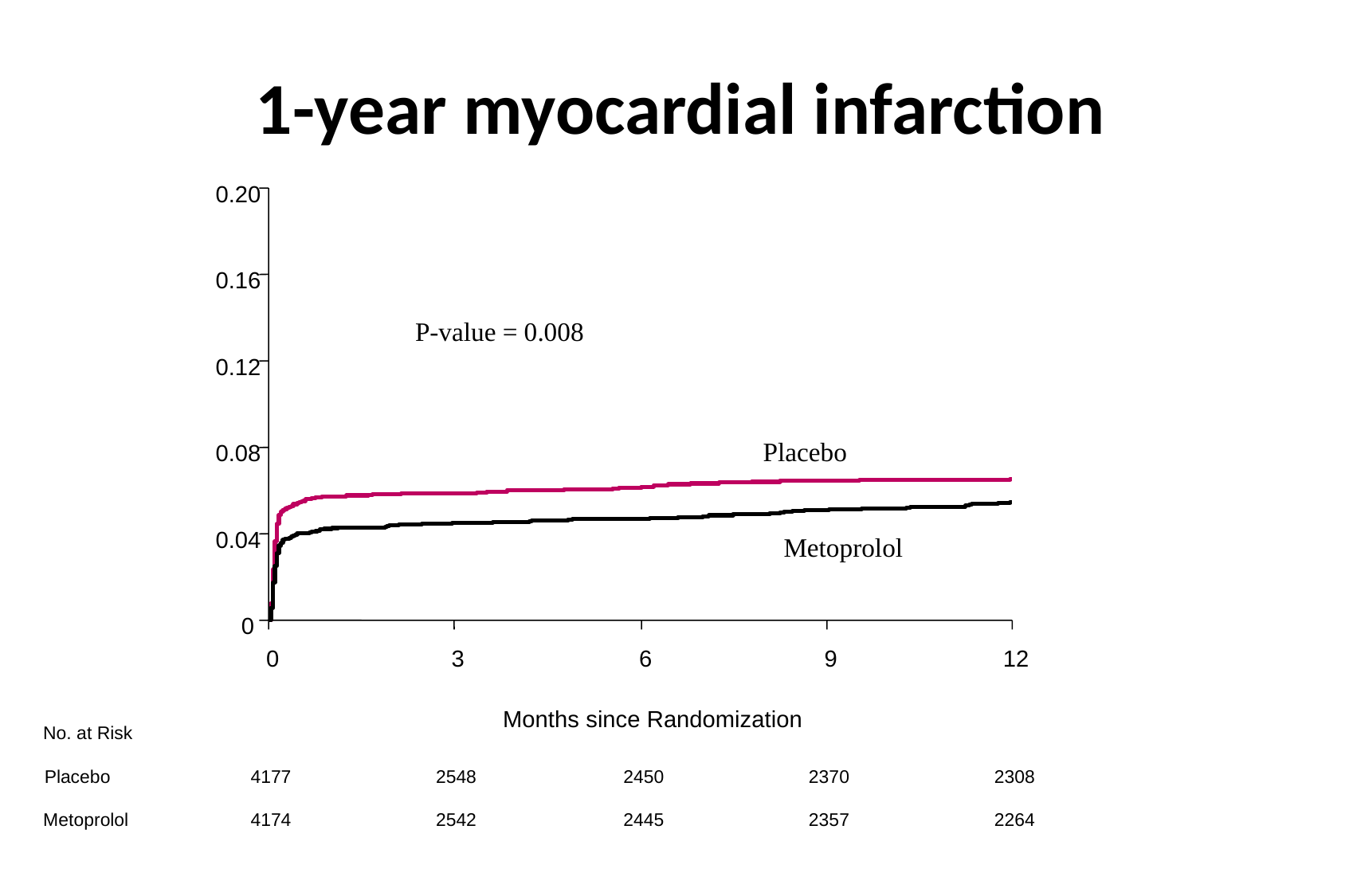

# 1-year myocardial infarction
0.20

0.16

0.12

0.08

0.04

0

0
3
6
9
12
Months since Randomization
No. at Risk
Placebo
4177
2548
2450
2370
2308
Metoprolol
4174
2542
2445
2357
2264
P-value = 0.008
Placebo
Metoprolol